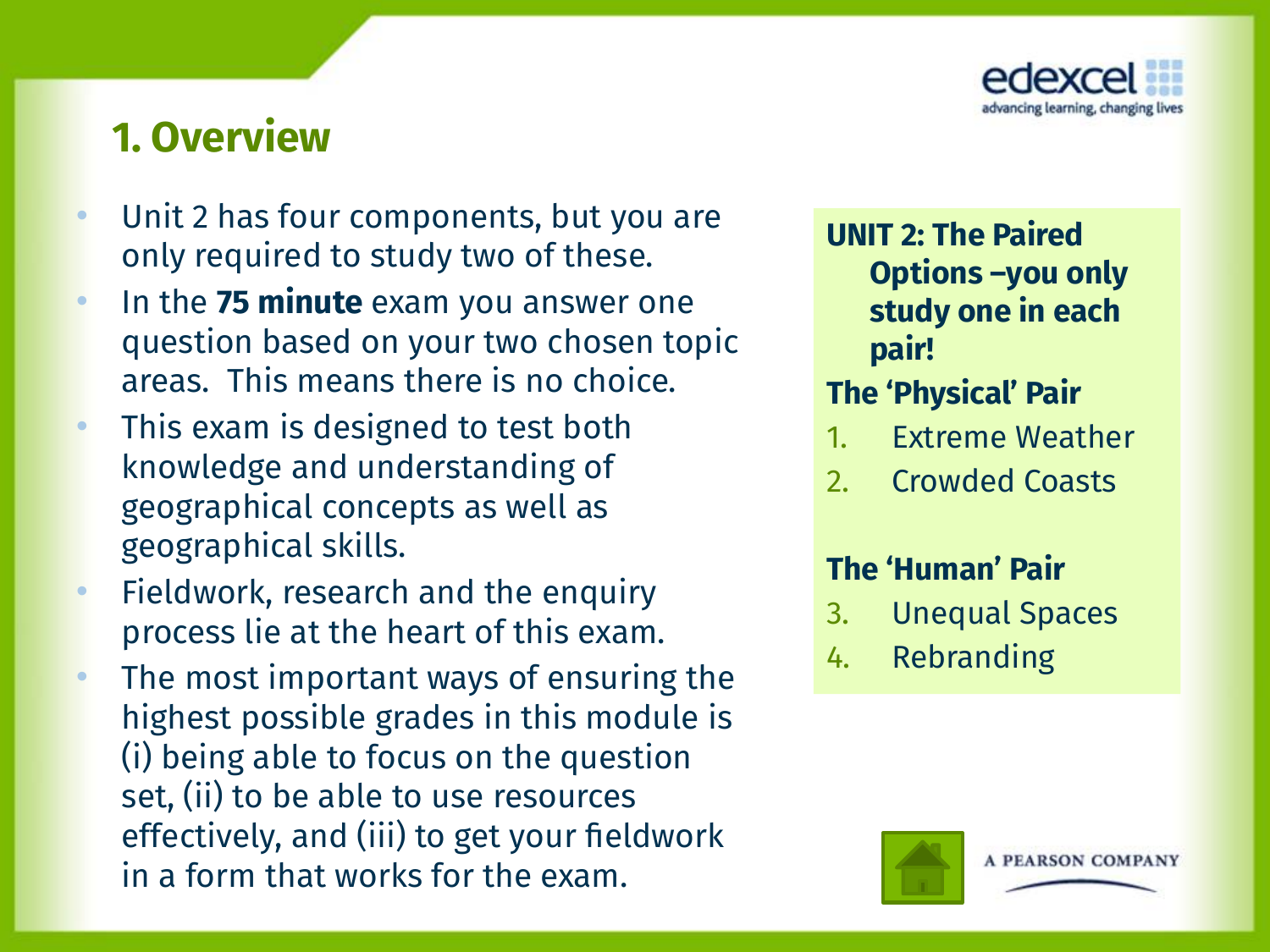

# 1. Overview
Unit 2 has four components, but you are only required to study two of these.
In the 75 minute exam you answer one question based on your two chosen topic areas.  This means there is no choice.
This exam is designed to test both knowledge and understanding of geographical concepts as well as geographical skills.
Fieldwork, research and the enquiry process lie at the heart of this exam.
The most important ways of ensuring the highest possible grades in this module is (i) being able to focus on the question set, (ii) to be able to use resources effectively, and (iii) to get your fieldwork in a form that works for the exam.
UNIT 2: The Paired Options –you only study one in each pair!
The ‘Physical’ Pair
Extreme Weather
Crowded Coasts

The ‘Human’ Pair
Unequal Spaces
Rebranding